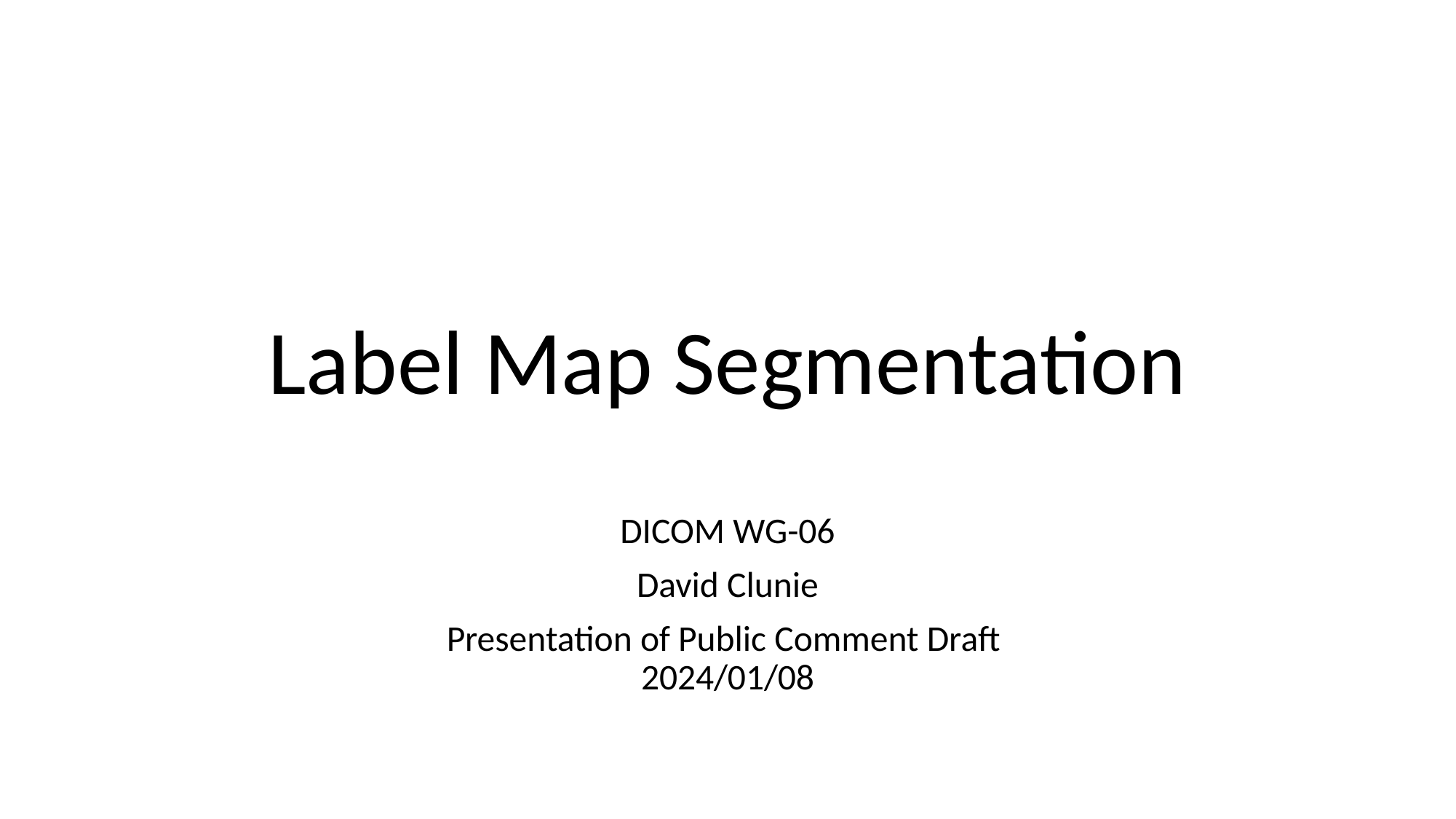

# Label Map Segmentation
DICOM WG-06
David Clunie
Presentation of Public Comment Draft
2024/01/08